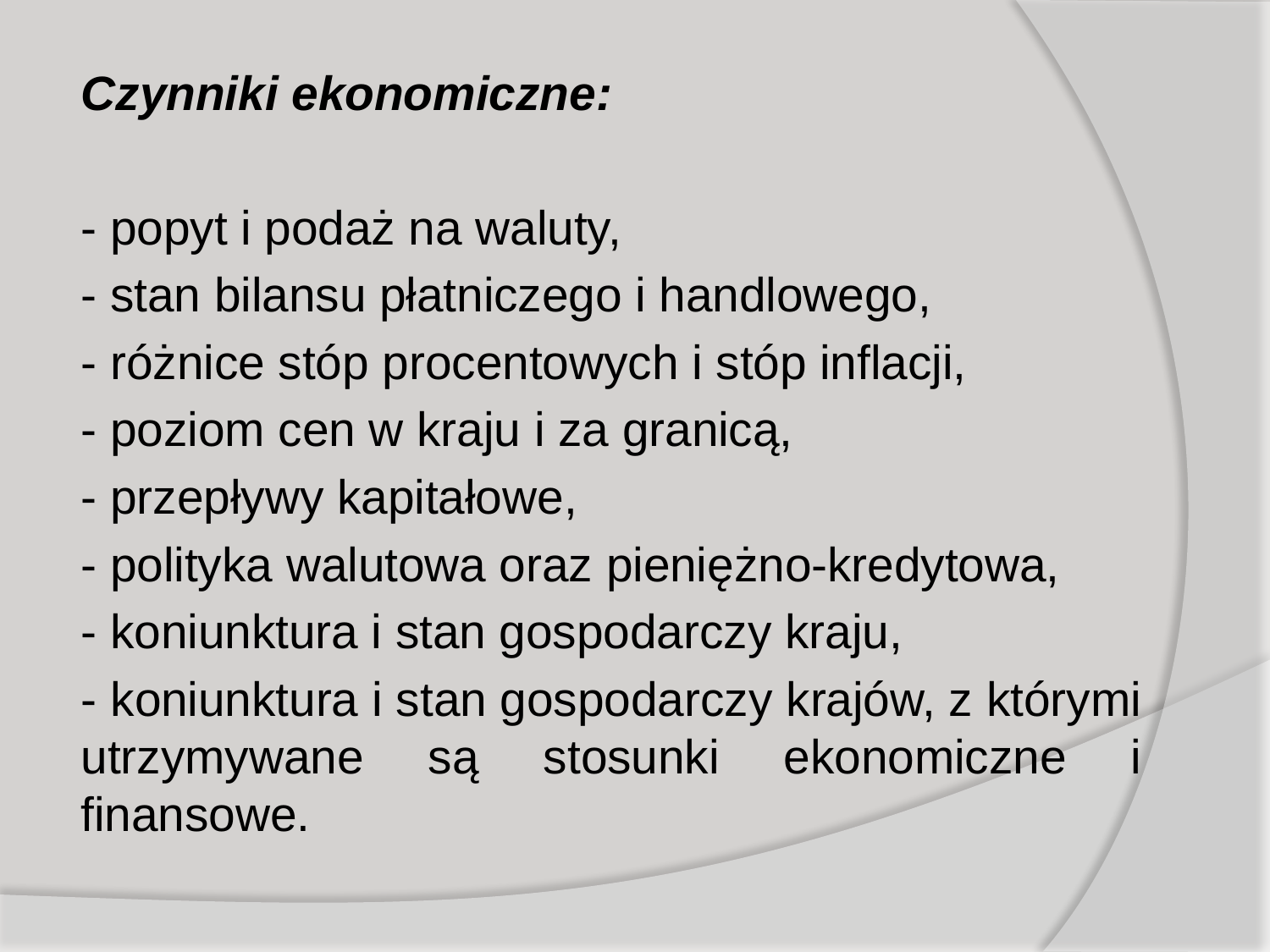

Czynniki ekonomiczne:

- popyt i podaż na waluty,
- stan bilansu płatniczego i handlowego,
- różnice stóp procentowych i stóp inflacji,
- poziom cen w kraju i za granicą,
- przepływy kapitałowe,
- polityka walutowa oraz pieniężno-kredytowa,
- koniunktura i stan gospodarczy kraju,
- koniunktura i stan gospodarczy krajów, z którymi utrzymywane są stosunki ekonomiczne i finansowe.